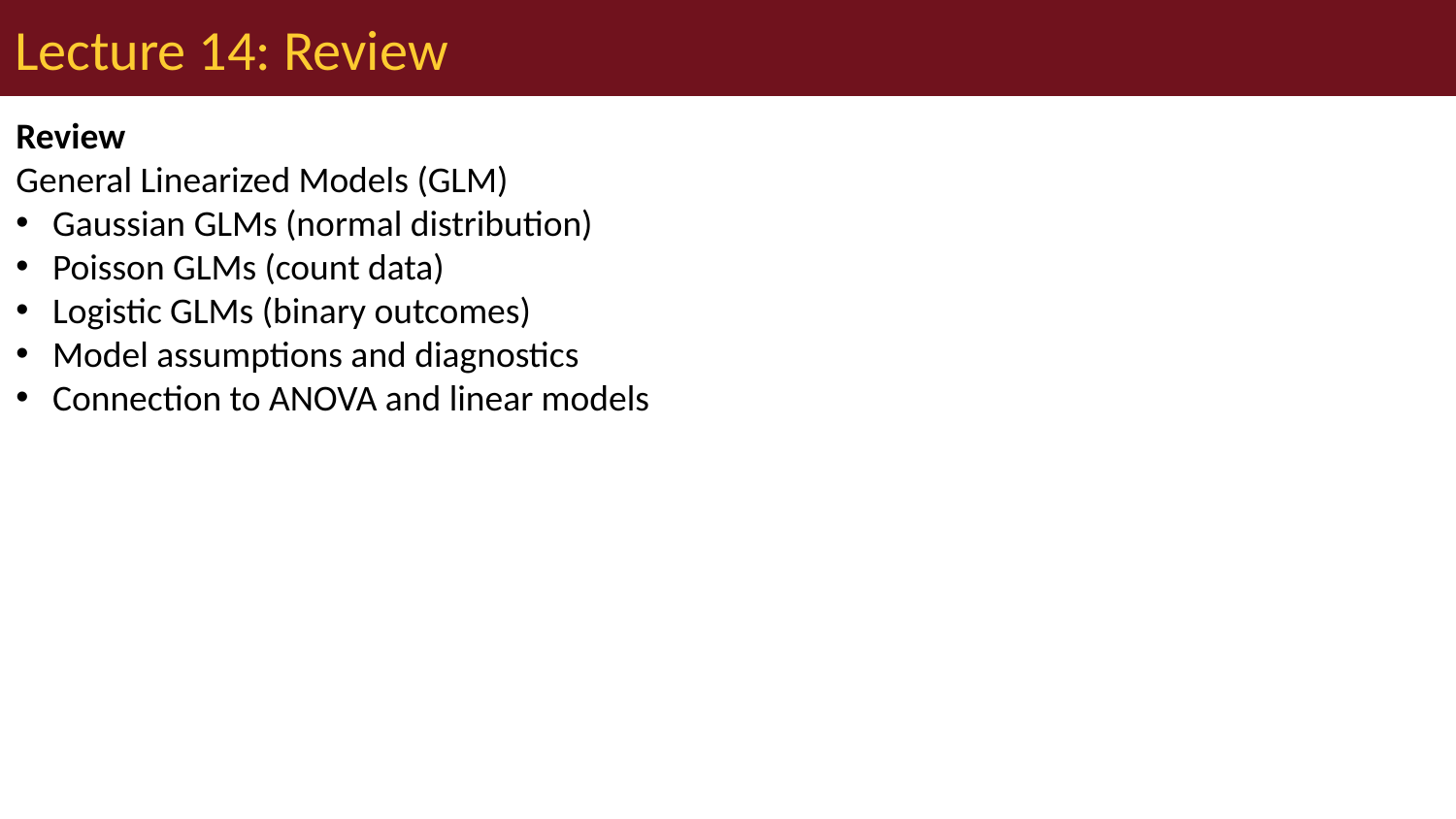

# Lecture 14: Review
Review
General Linearized Models (GLM)
Gaussian GLMs (normal distribution)
Poisson GLMs (count data)
Logistic GLMs (binary outcomes)
Model assumptions and diagnostics
Connection to ANOVA and linear models